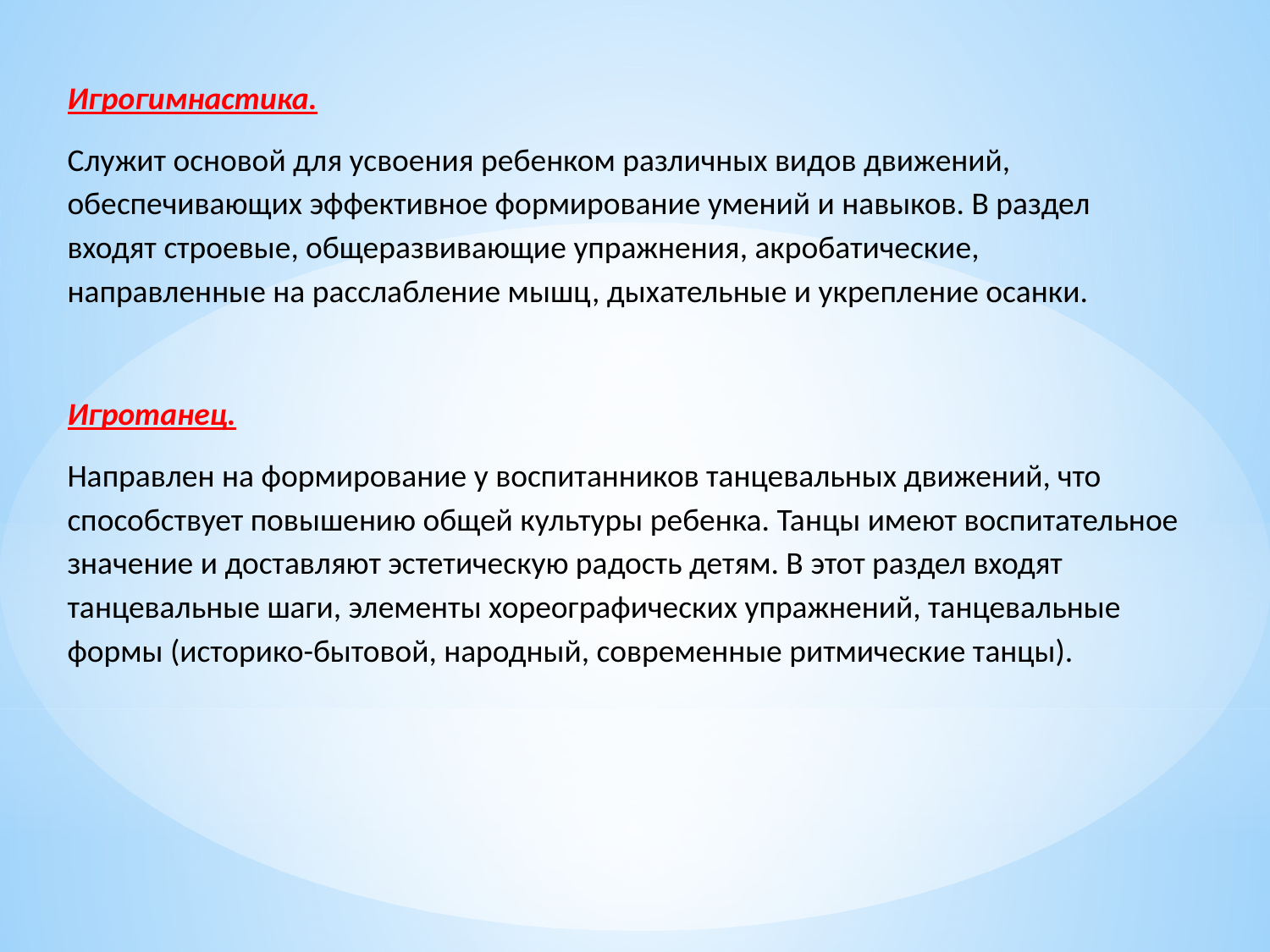

Игрогимнастика.
Служит основой для усвоения ребенком различных видов движений, обеспечивающих эффективное формирование умений и навыков. В раздел входят строевые, общеразвивающие упражнения, акробатические, направленные на расслабление мышц, дыхательные и укрепление осанки.

Игротанец.
Направлен на формирование у воспитанников танцевальных движений, что способствует повышению общей культуры ребенка. Танцы имеют воспитательное значение и доставляют эстетическую радость детям. В этот раздел входят танцевальные шаги, элементы хореографических упражнений, танцевальные формы (историко-бытовой, народный, современные ритмические танцы).